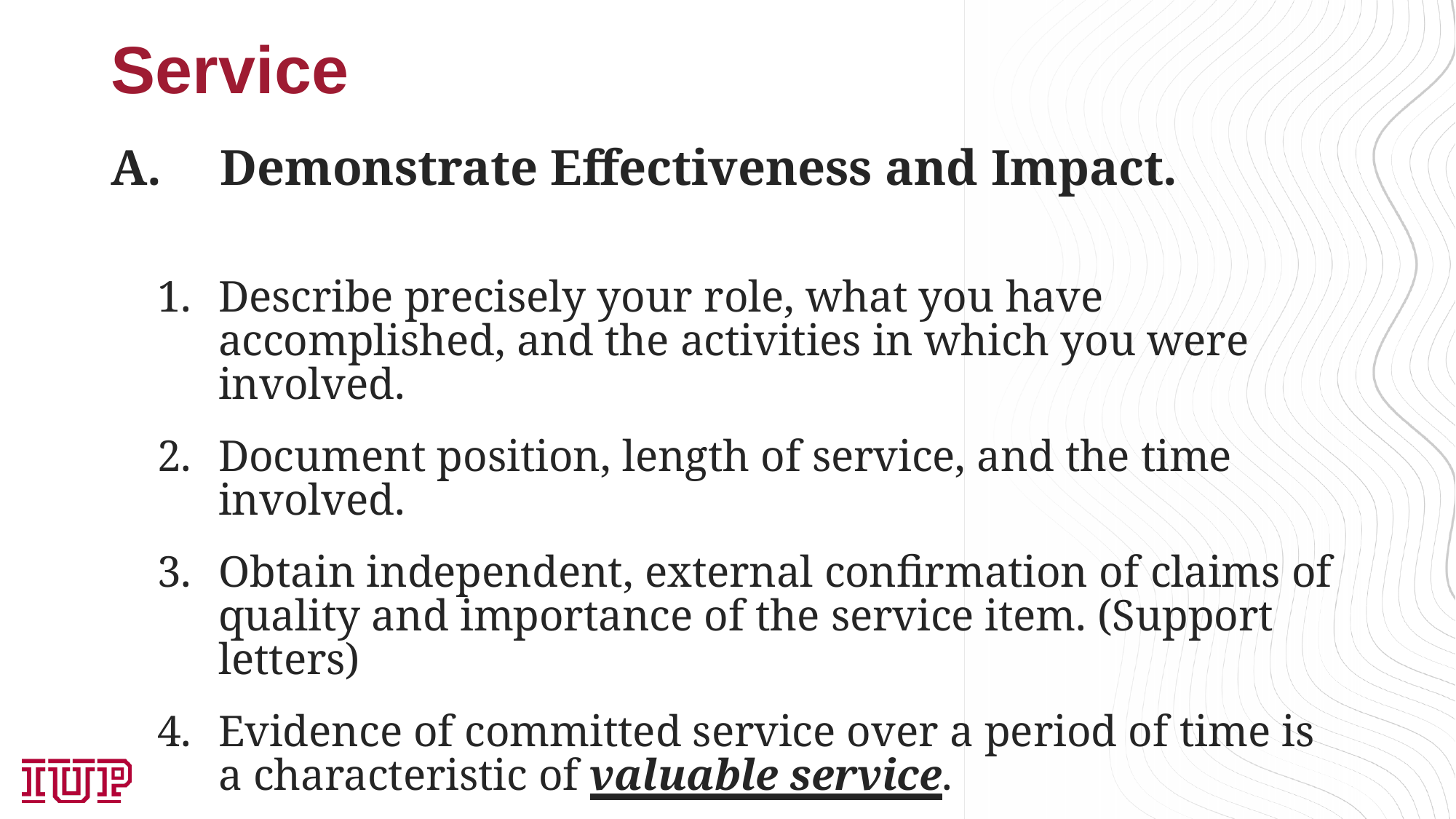

# Service
A.	Demonstrate Effectiveness and Impact.

Describe precisely your role, what you have accomplished, and the activities in which you were involved.
Document position, length of service, and the time  involved.
Obtain independent, external confirmation of claims of  quality and importance of the service item. (Support letters)
Evidence of committed service over a period of time is a characteristic of valuable service.